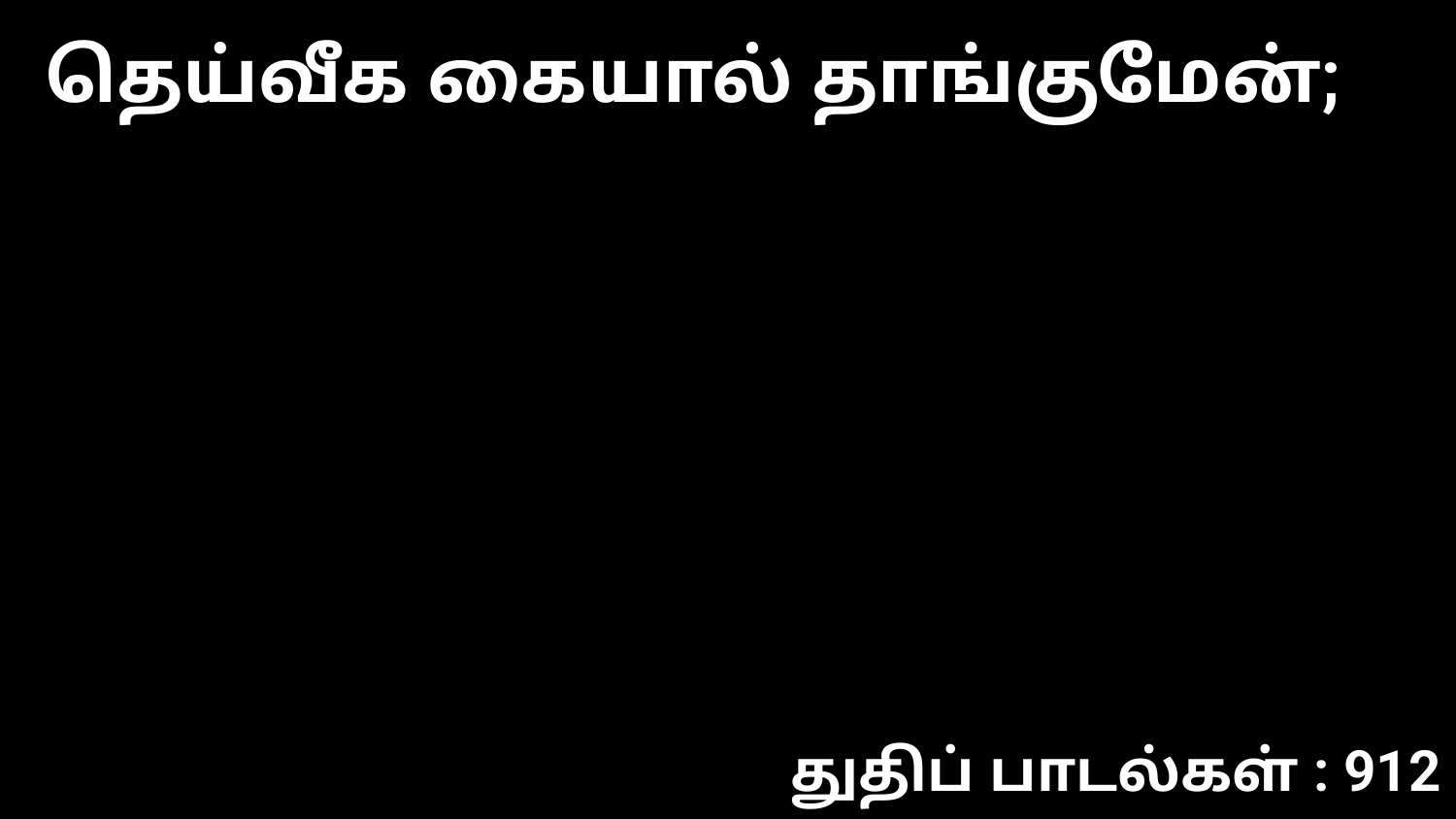

தெய்வீக கையால் தாங்குமேன்;
துதிப் பாடல்கள் : 912